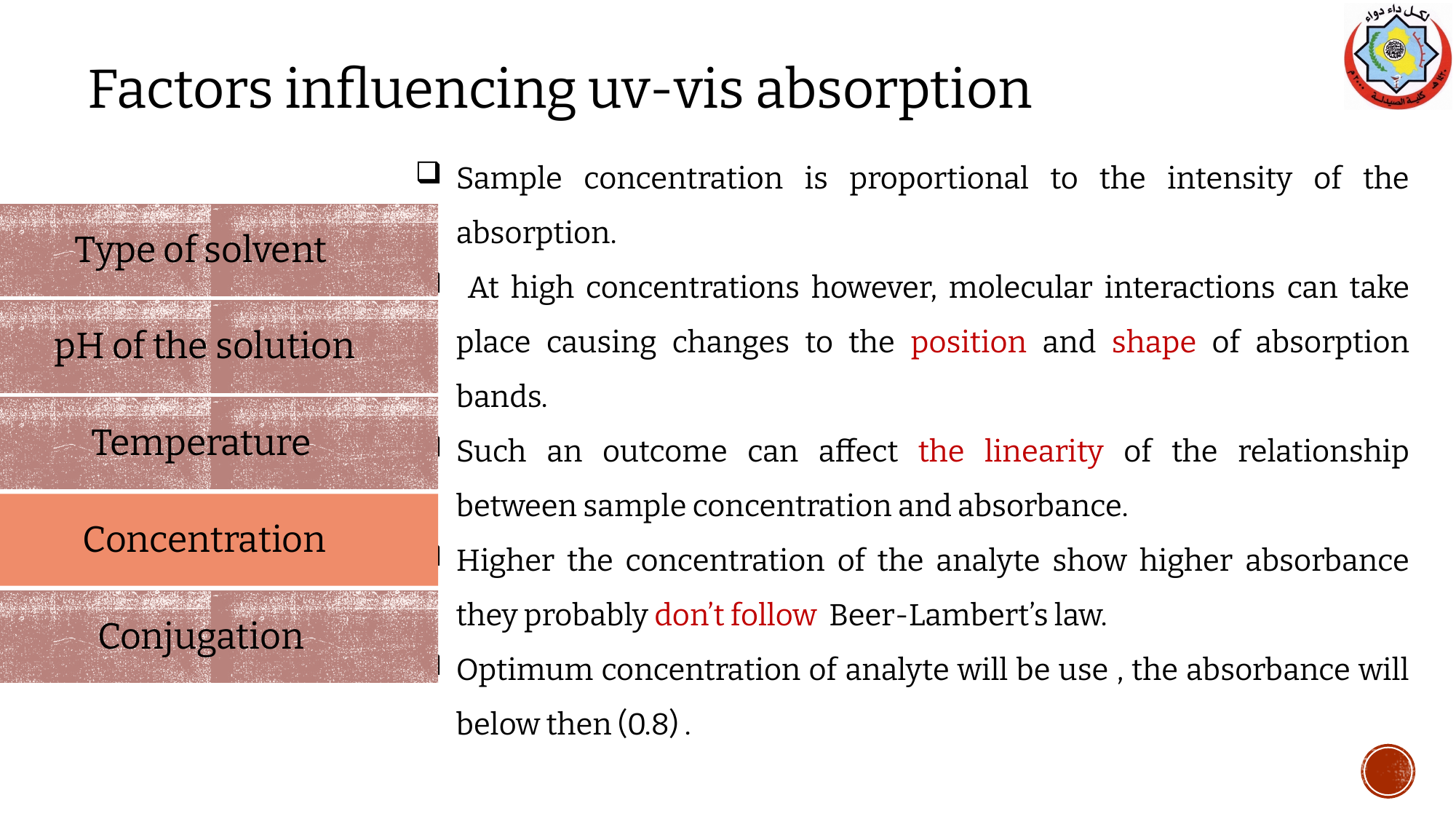

Factors influencing uv-vis absorption
Sample concentration is proportional to the intensity of the absorption.
 At high concentrations however, molecular interactions can take place causing changes to the position and shape of absorption bands.
Such an outcome can affect the linearity of the relationship between sample concentration and absorbance.
Higher the concentration of the analyte show higher absorbance they probably don’t follow  Beer-Lambert’s law.
Optimum concentration of analyte will be use , the absorbance will below then (0.8) .
Type of solvent
Concentration
Temperature
Conjugation
pH of the solution